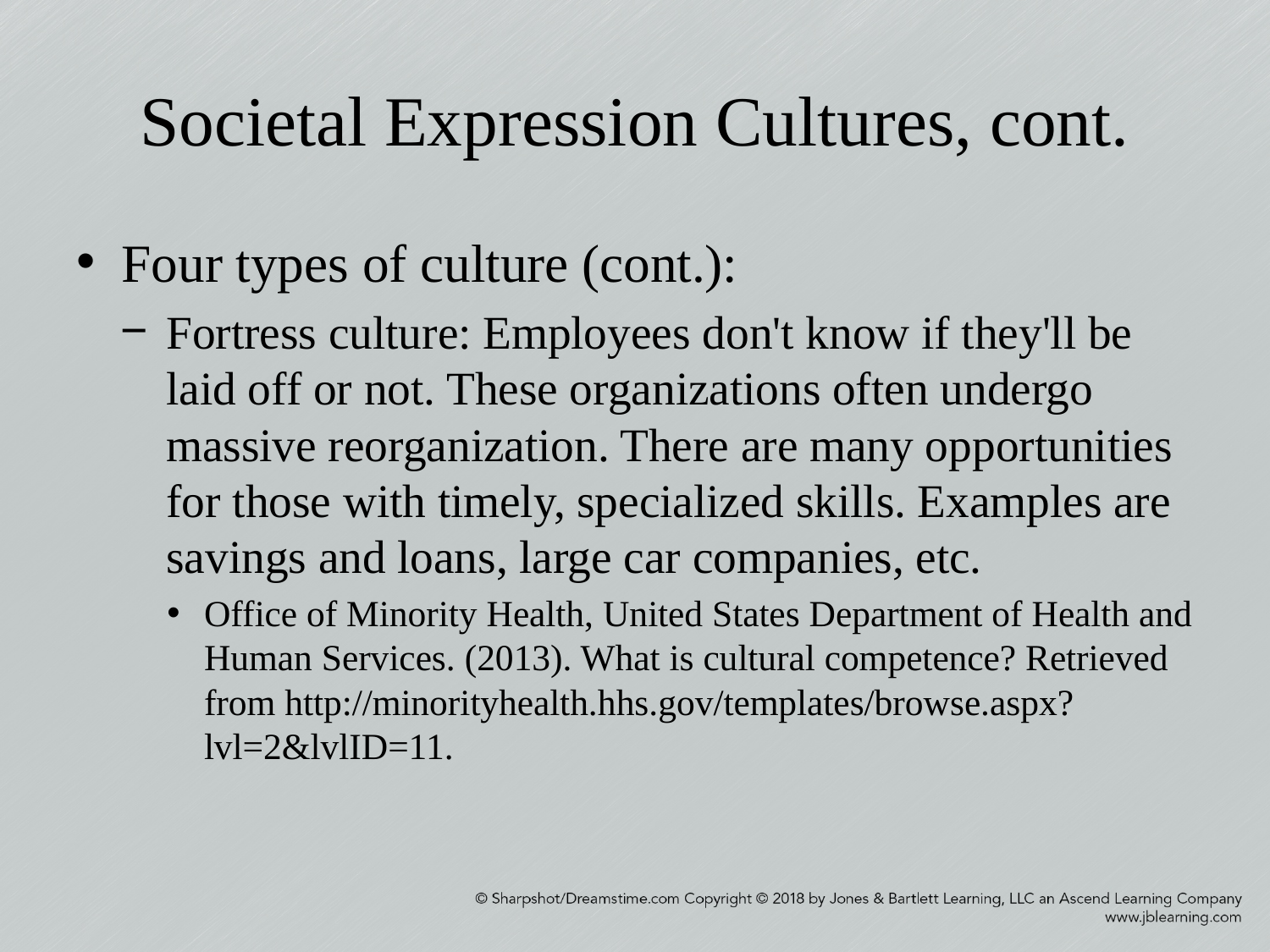

# Societal Expression Cultures, cont.
Four types of culture (cont.):
Fortress culture: Employees don't know if they'll be laid off or not. These organizations often undergo massive reorganization. There are many opportunities for those with timely, specialized skills. Examples are savings and loans, large car companies, etc.
Office of Minority Health, United States Department of Health and Human Services. (2013). What is cultural competence? Retrieved from http://minorityhealth.hhs.gov/templates/browse.aspx?lvl=2&lvlID=11.